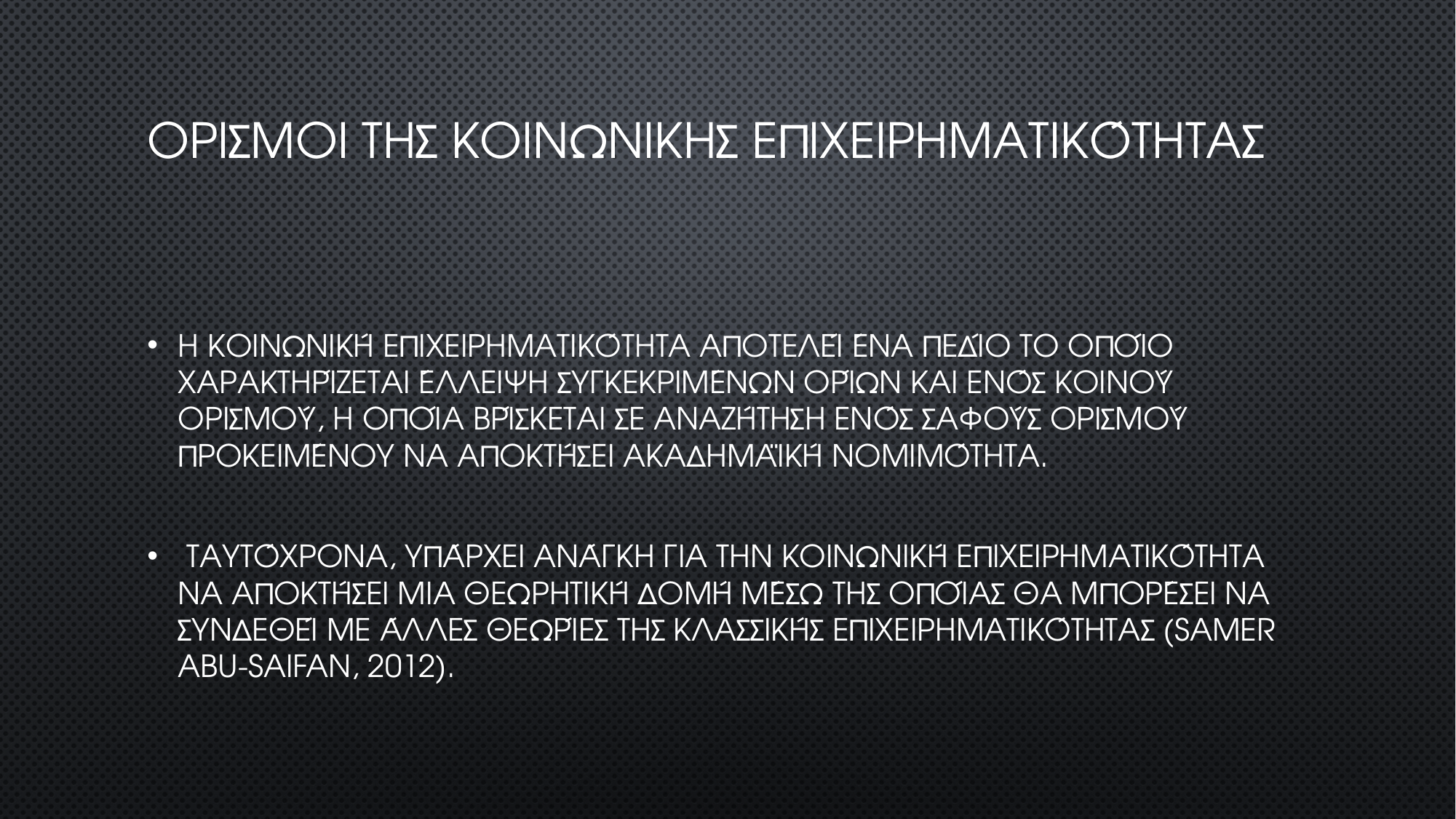

# Ορισμοι της κοινωνικης επιχειρηματικότητας
η κοινωνική επιχειρηματικότητα αποτελεί ένα πεδίο το οποίο χαρακτηρίζεται έλλειψη συγκεκριμένων ορίων και ενός κοινού ορισμού, η οποία βρίσκεται σε αναζήτηση ενός σαφούς ορισμού προκειμένου να αποκτήσει ακαδημαϊκή νομιμότητα.

 Ταυτόχρονα, υπάρχει ανάγκη για την κοινωνική επιχειρηματικότητα να αποκτήσει μια θεωρητική δομή μέσω της οποίας θα μπορέσει να συνδεθεί με άλλες θεωρίες της κλασσικής επιχειρηματικότητας (Samer Abu-Saifan, 2012).